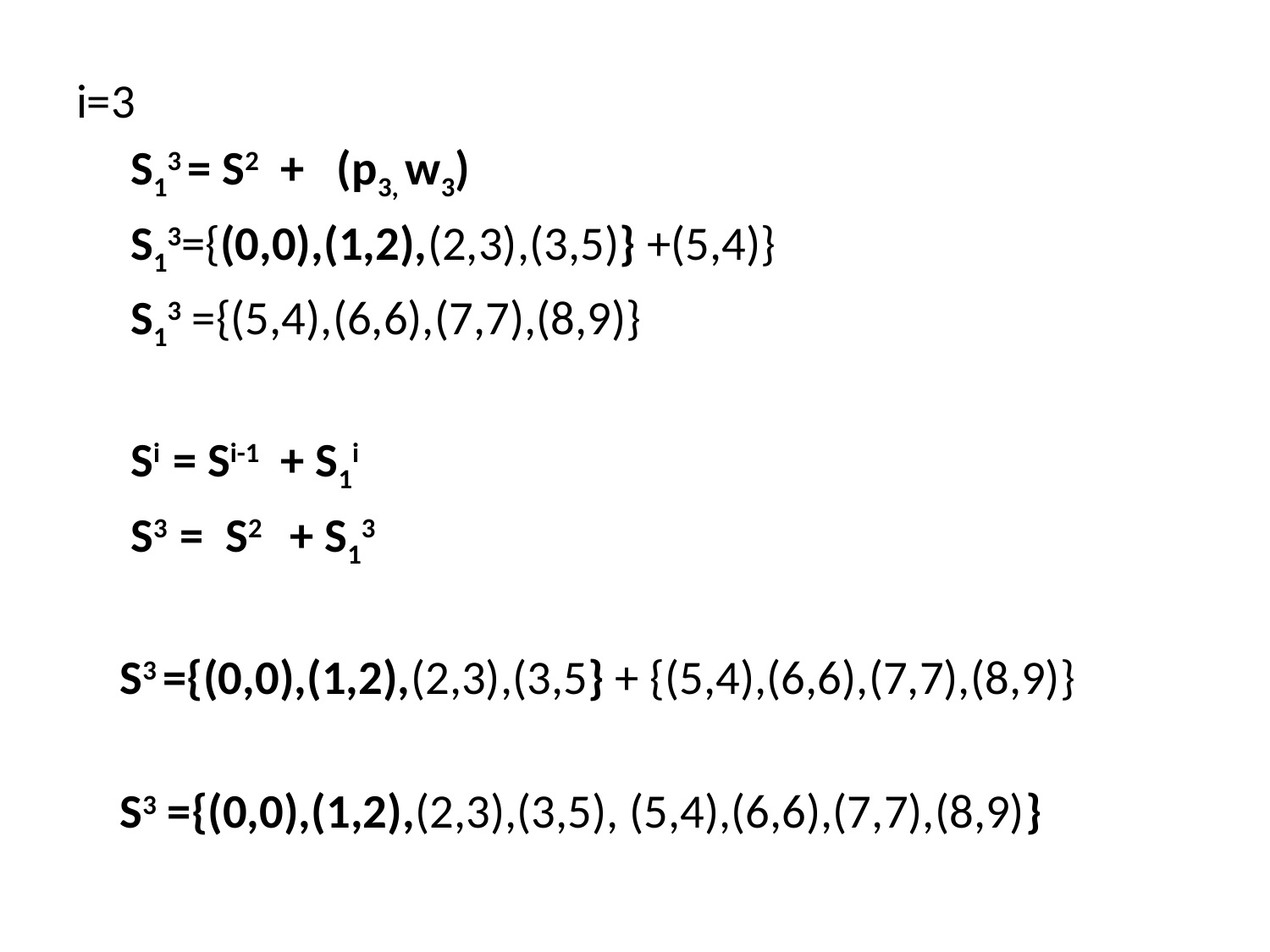

i=3
			 S13 = S2  +   (p3, w3)
			 S13={(0,0),(1,2),(2,3),(3,5)} +(5,4)}
			 S13 ={(5,4),(6,6),(7,7),(8,9)}

			 Si  = Si-1  + S1i
			 S3  =  S2   + S13

	S3 ={(0,0),(1,2),(2,3),(3,5} + {(5,4),(6,6),(7,7),(8,9)}

	S3 ={(0,0),(1,2),(2,3),(3,5), (5,4),(6,6),(7,7),(8,9)}